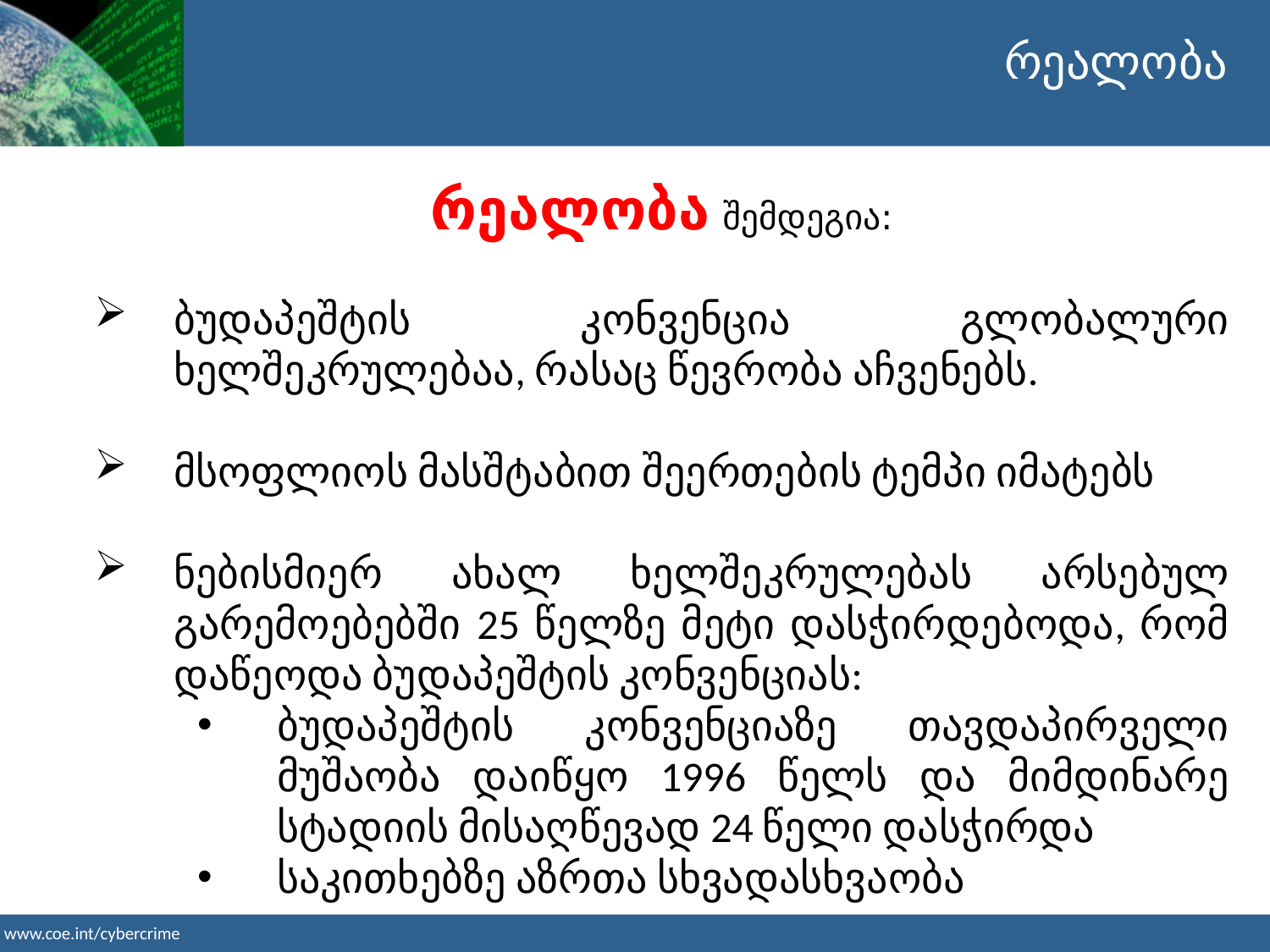

რეალობა
რეალობა შემდეგია:

ბუდაპეშტის კონვენცია გლობალური ხელშეკრულებაა, რასაც წევრობა აჩვენებს.

მსოფლიოს მასშტაბით შეერთების ტემპი იმატებს

ნებისმიერ ახალ ხელშეკრულებას არსებულ გარემოებებში 25 წელზე მეტი დასჭირდებოდა, რომ დაწეოდა ბუდაპეშტის კონვენციას:
ბუდაპეშტის კონვენციაზე თავდაპირველი მუშაობა დაიწყო 1996 წელს და მიმდინარე სტადიის მისაღწევად 24 წელი დასჭირდა
საკითხებზე აზრთა სხვადასხვაობა